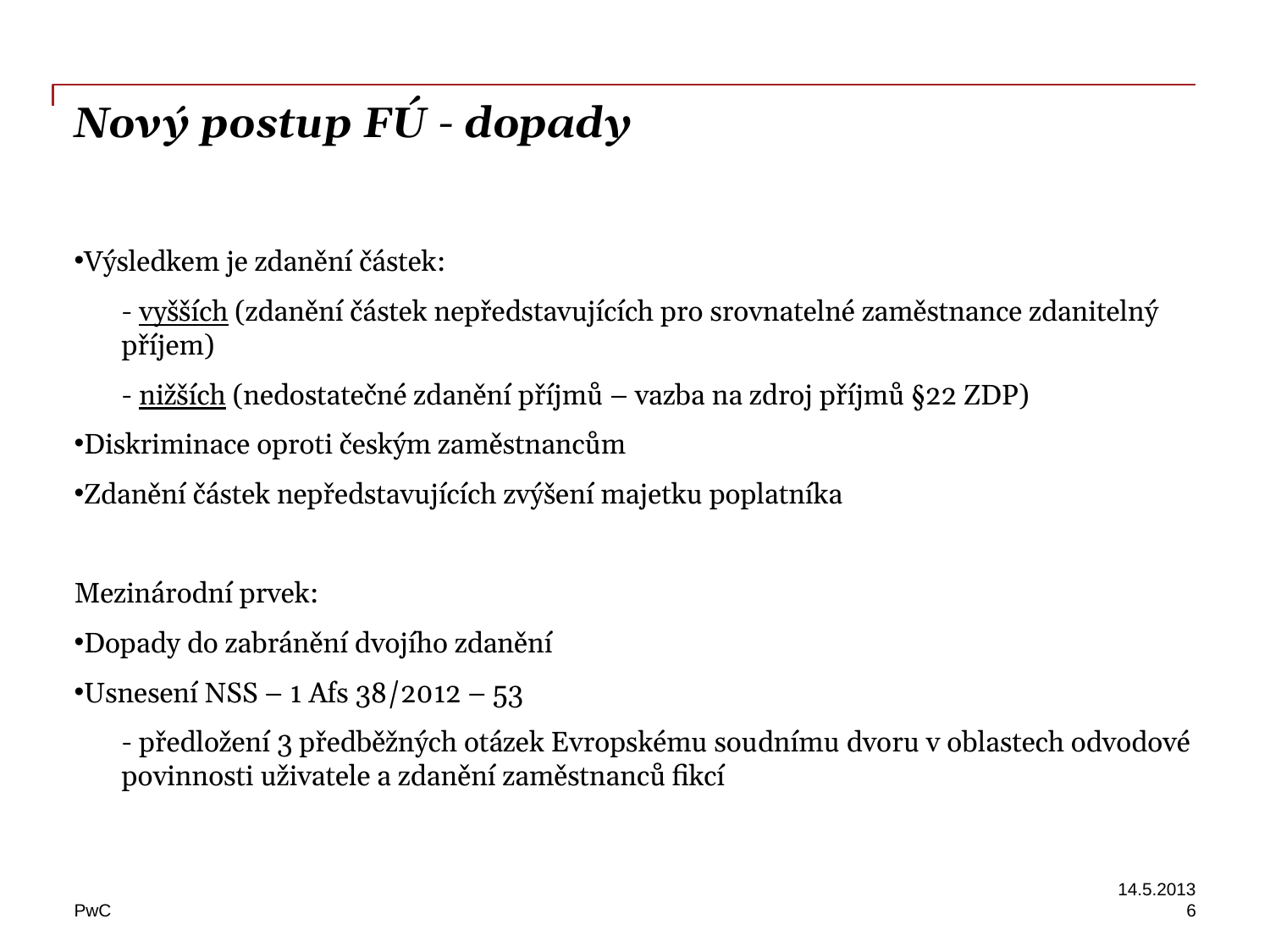

# Nový postup FÚ - dopady
Výsledkem je zdanění částek:
	- vyšších (zdanění částek nepředstavujících pro srovnatelné zaměstnance zdanitelný příjem)
	- nižších (nedostatečné zdanění příjmů – vazba na zdroj příjmů §22 ZDP)
Diskriminace oproti českým zaměstnancům
Zdanění částek nepředstavujících zvýšení majetku poplatníka

Mezinárodní prvek:
Dopady do zabránění dvojího zdanění
Usnesení NSS – 1 Afs 38/2012 – 53
	- předložení 3 předběžných otázek Evropskému soudnímu dvoru v oblastech odvodové povinnosti uživatele a zdanění zaměstnanců fikcí

14.5.2013
6